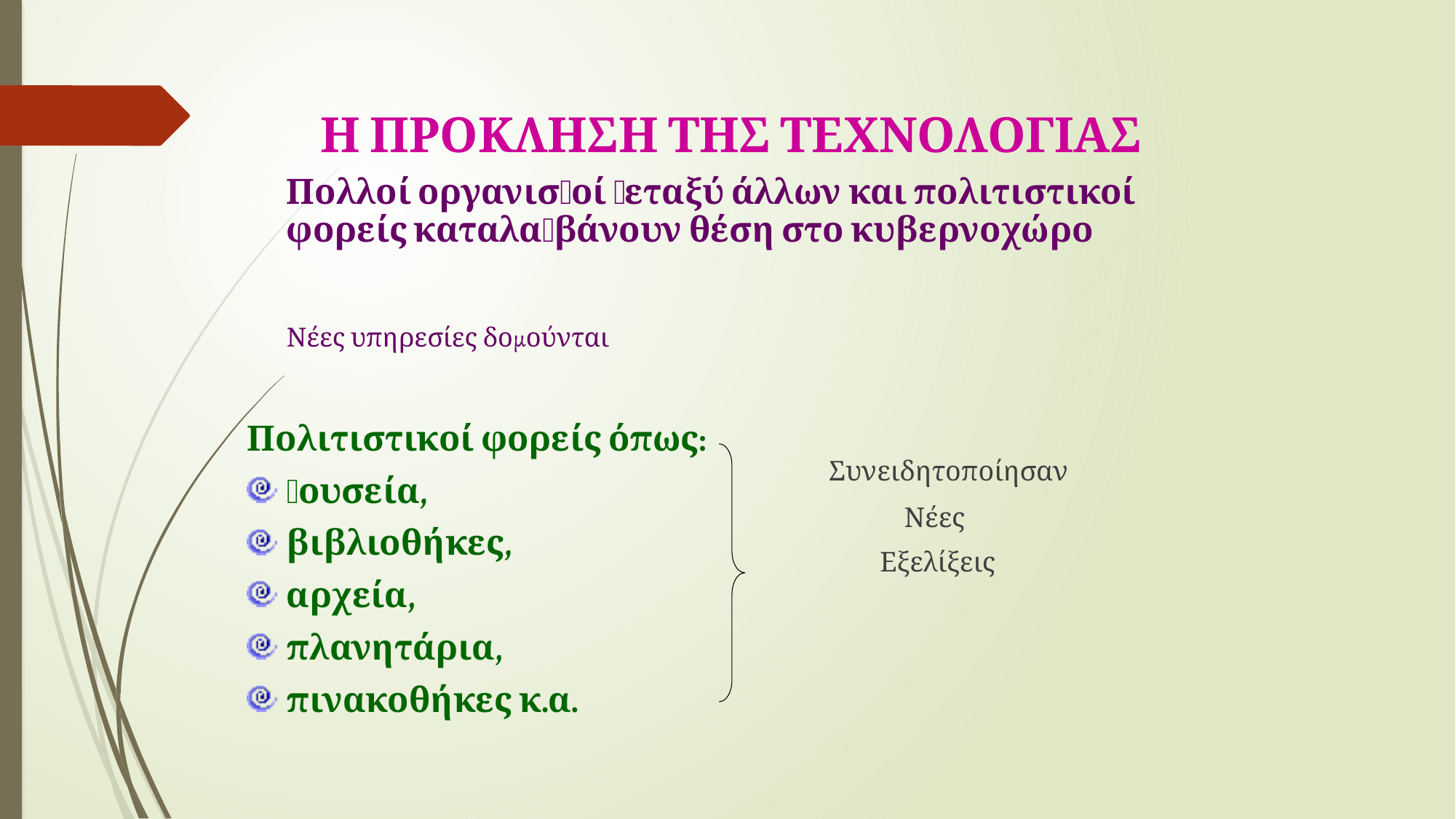

# Η ΠΡΟΚΛΗΣΗ ΤΗΣ ΤΕΧΝΟΛΟΓΙΑΣ
	Πολλοί οργανισμοί μεταξύ άλλων και πολιτιστικοί φορείς καταλαμβάνουν θέση στο κυβερνοχώρο

	Νέες υπηρεσίες δομούνται

Πολιτιστικοί φορείς όπως:
μουσεία,
βιβλιοθήκες,
αρχεία,
πλανητάρια,
πινακοθήκες κ.α.
	Συνειδητοποίησαν
Νέες
 Εξελίξεις